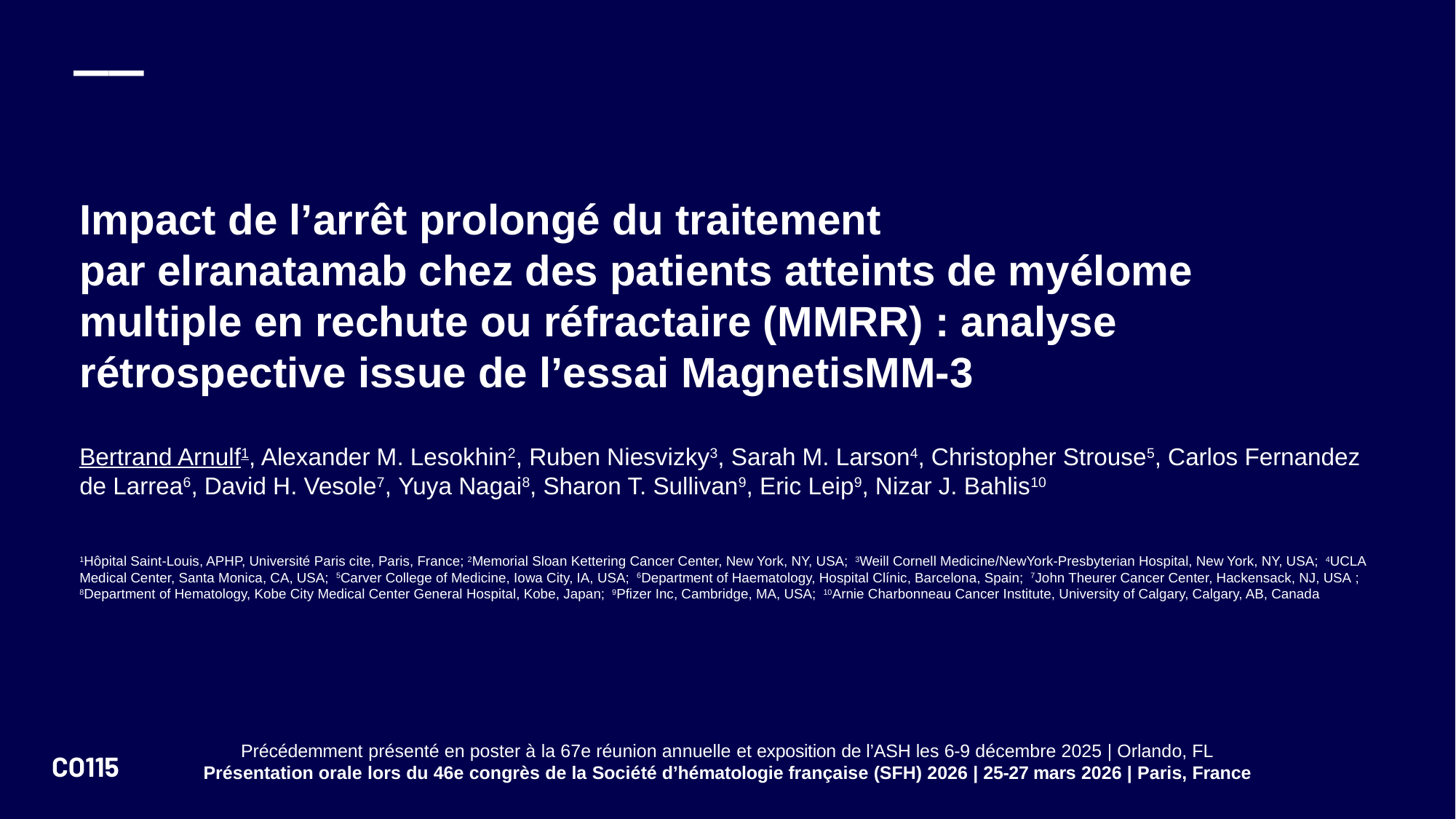

Impact de l’arrêt prolongé du traitement par elranatamab chez des patients atteints de myélome multiple en rechute ou réfractaire (MMRR) : analyse rétrospective issue de l’essai MagnetisMM-3
Bertrand Arnulf1, Alexander M. Lesokhin2, Ruben Niesvizky3, Sarah M. Larson4, Christopher Strouse5, Carlos Fernandez de Larrea6, David H. Vesole7, Yuya Nagai8, Sharon T. Sullivan9, Eric Leip9, Nizar J. Bahlis10

1Hôpital Saint-Louis, APHP, Université Paris cite, Paris, France; 2Memorial Sloan Kettering Cancer Center, New York, NY, USA;  3Weill Cornell Medicine/NewYork-Presbyterian Hospital, New York, NY, USA;  4UCLA Medical Center, Santa Monica, CA, USA;  5Carver College of Medicine, Iowa City, IA, USA;  6Department of Haematology, Hospital Clínic, Barcelona, Spain;  7John Theurer Cancer Center, Hackensack, NJ, USA ; 8Department of Hematology, Kobe City Medical Center General Hospital, Kobe, Japan;  9Pfizer Inc, Cambridge, MA, USA;  10Arnie Charbonneau Cancer Institute, University of Calgary, Calgary, AB, Canada
Précédemment présenté en poster à la 67e réunion annuelle et exposition de l’ASH les 6-9 décembre 2025 | Orlando, FL
Présentation orale lors du 46e congrès de la Société d’hématologie française (SFH) 2026 | 25-27 mars 2026 | Paris, France
CO115